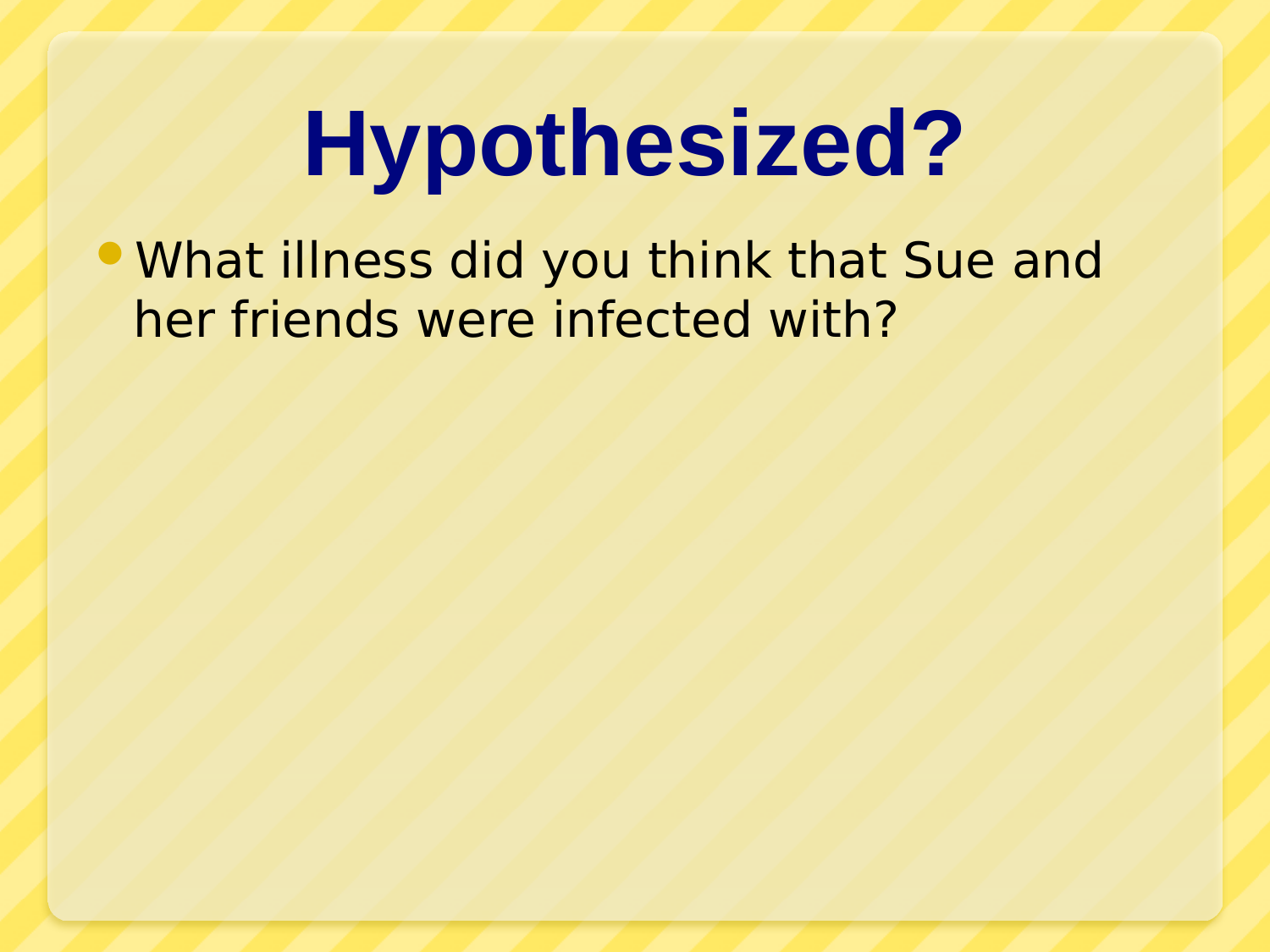

# Hypothesized?
What illness did you think that Sue and her friends were infected with?